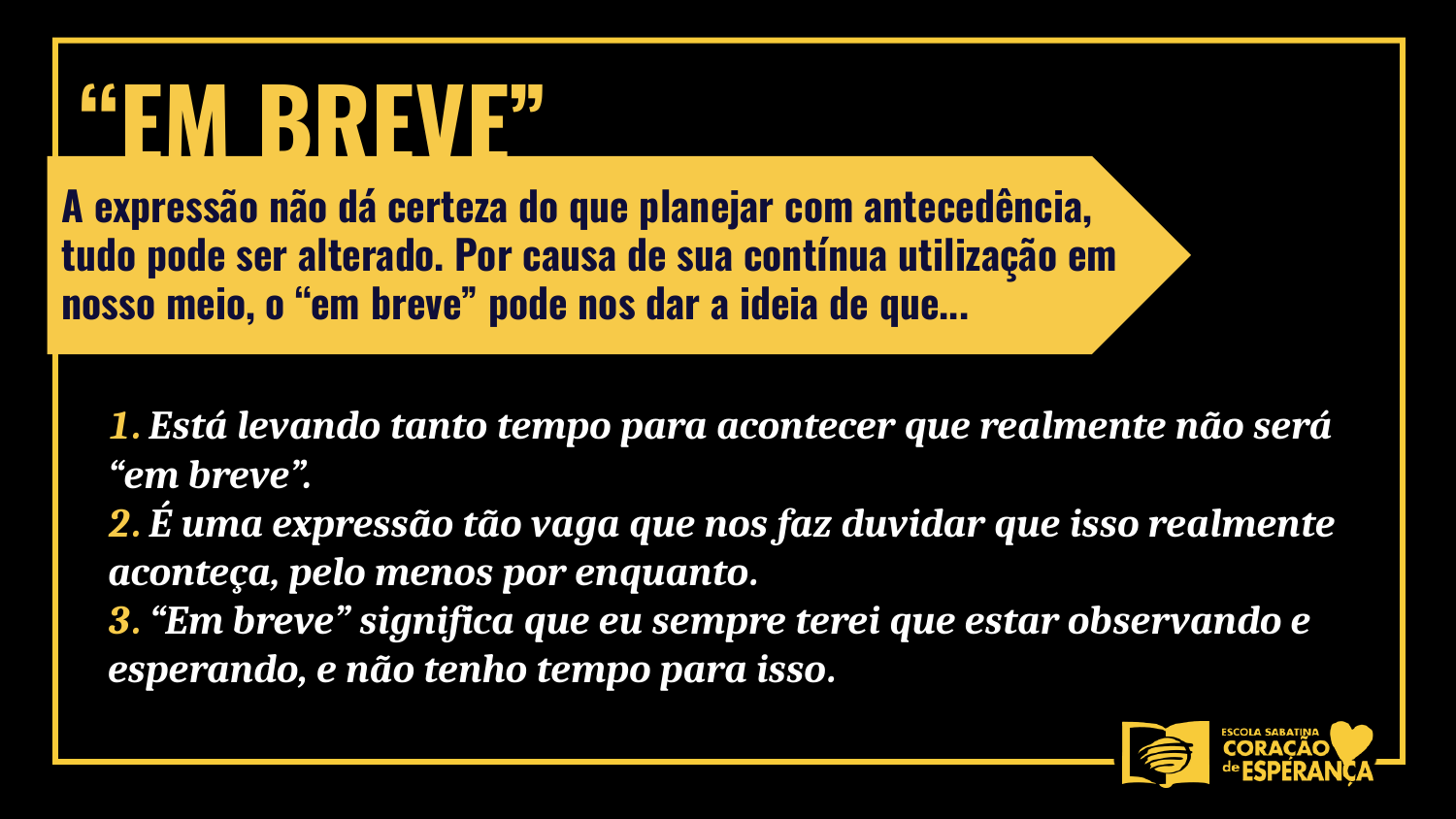

“EM BREVE”
A expressão não dá certeza do que planejar com antecedência,
tudo pode ser alterado. Por causa de sua contínua utilização em nosso meio, o “em breve” pode nos dar a ideia de que...
1. Está levando tanto tempo para acontecer que realmente não será “em breve”.
2. É uma expressão tão vaga que nos faz duvidar que isso realmente aconteça, pelo menos por enquanto.
3. “Em breve” significa que eu sempre terei que estar observando e esperando, e não tenho tempo para isso.